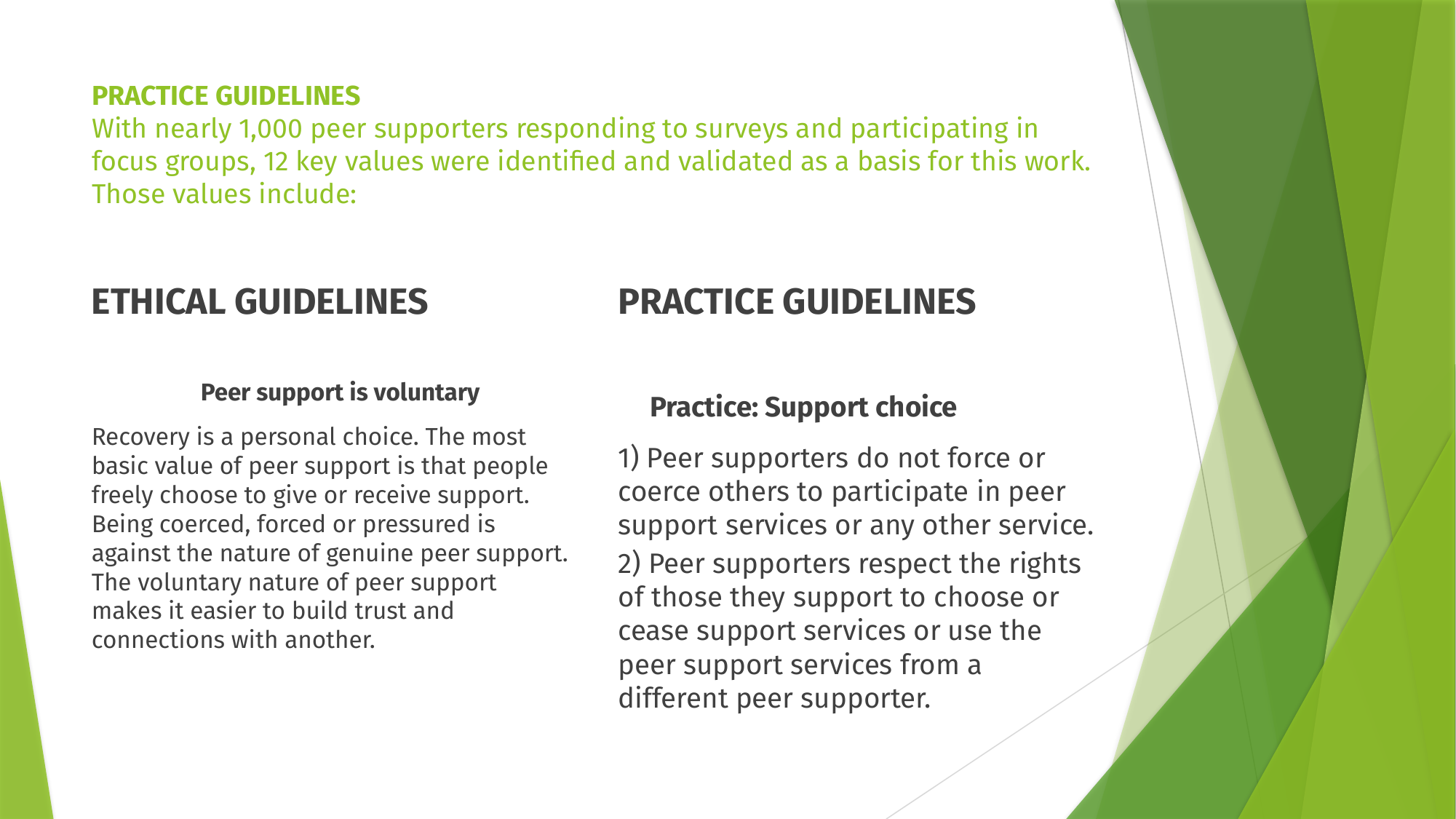

# PRACTICE GUIDELINES With nearly 1,000 peer supporters responding to surveys and participating in focus groups, 12 key values were identified and validated as a basis for this work. Those values include:
ETHICAL GUIDELINES
PRACTICE GUIDELINES

	Peer support is voluntary
Recovery is a personal choice. The most basic value of peer support is that people freely choose to give or receive support. Being coerced, forced or pressured is against the nature of genuine peer support. The voluntary nature of peer support makes it easier to build trust and connections with another.

	Practice: Support choice

1) Peer supporters do not force or coerce others to participate in peer support services or any other service.
2) Peer supporters respect the rights of those they support to choose or cease support services or use the peer support services from a different peer supporter.